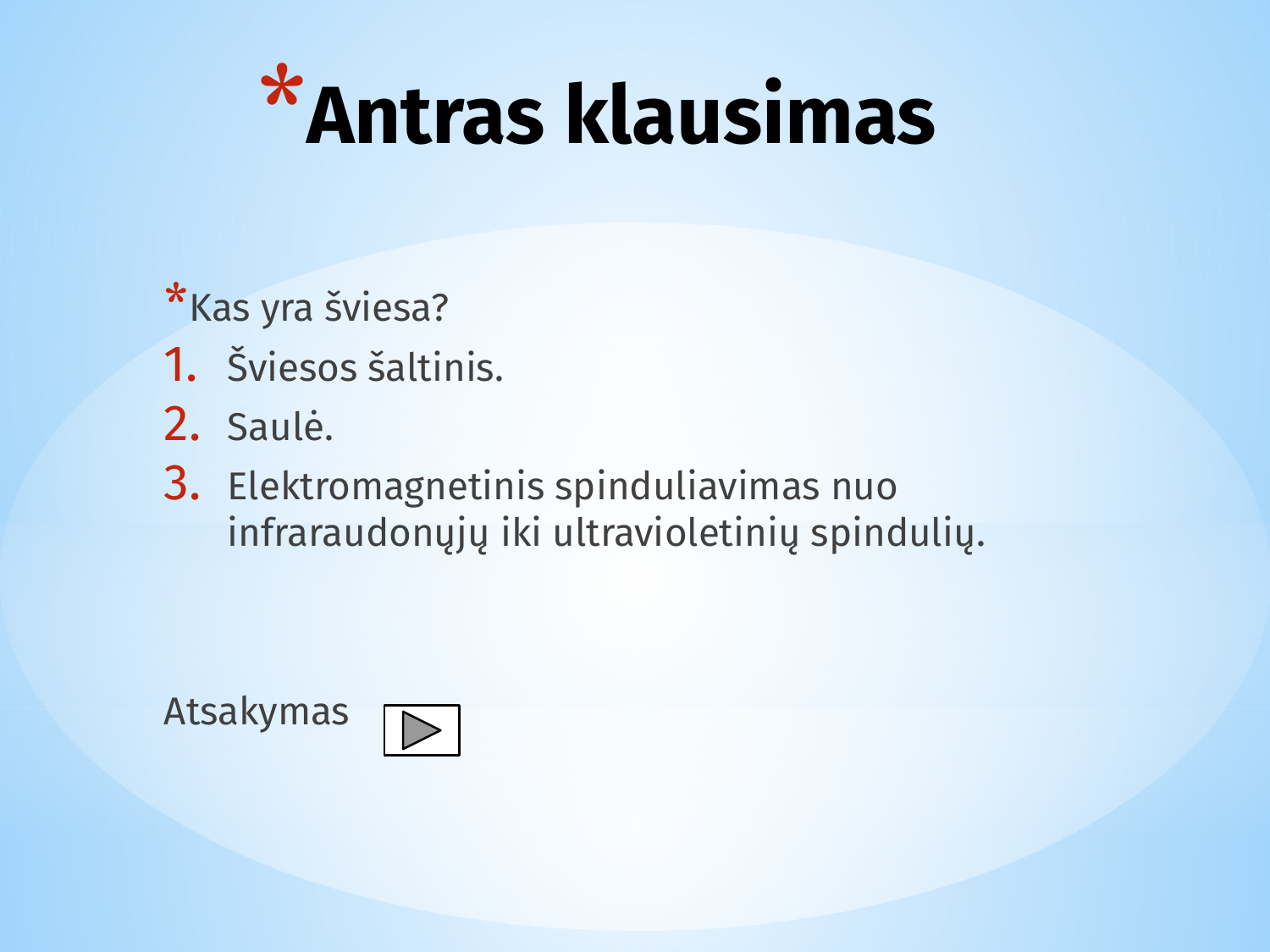

# Antras klausimas
Kas yra šviesa?
Šviesos šaltinis.
Saulė.
Elektromagnetinis spinduliavimas nuo infraraudonųjų iki ultravioletinių spindulių.

Atsakymas